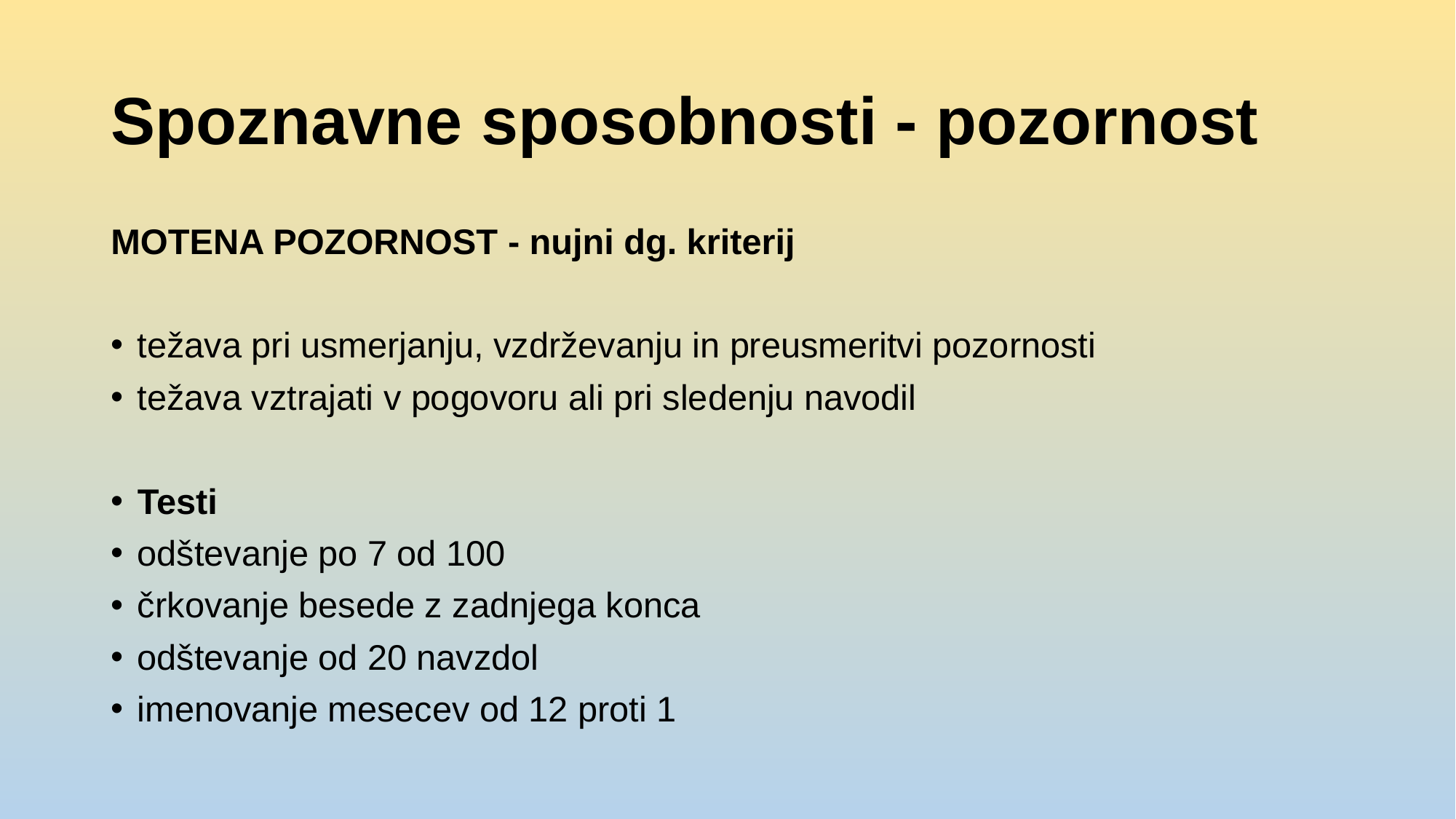

# Spoznavne sposobnosti - pozornost
MOTENA POZORNOST - nujni dg. kriterij

težava pri usmerjanju, vzdrževanju in preusmeritvi pozornosti
težava vztrajati v pogovoru ali pri sledenju navodil

Testi
odštevanje po 7 od 100
črkovanje besede z zadnjega konca
odštevanje od 20 navzdol
imenovanje mesecev od 12 proti 1